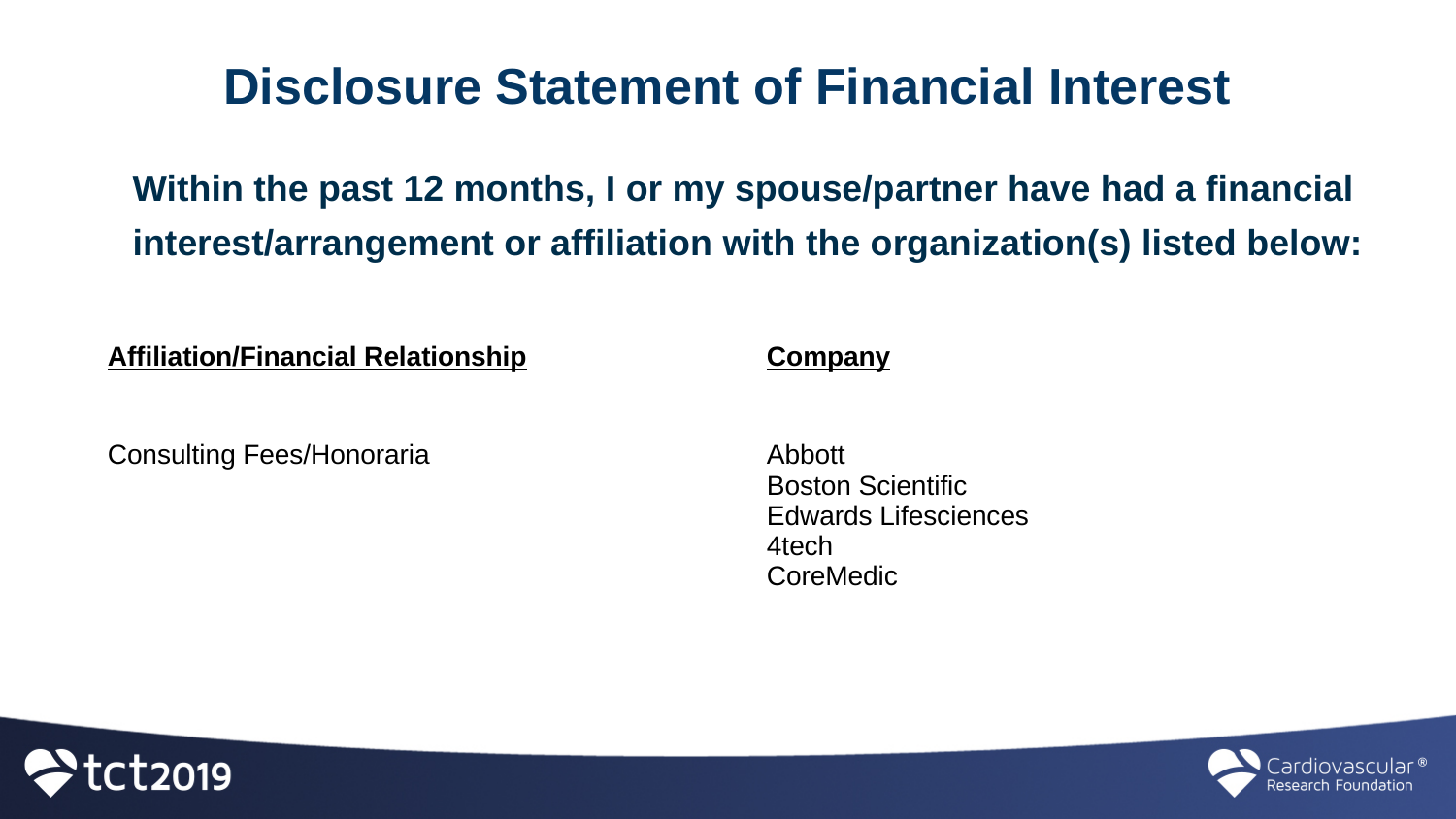

Disclosure Statement of Financial Interest
Within the past 12 months, I or my spouse/partner have had a financial
interest/arrangement or affiliation with the organization(s) listed below:

| Affiliation/Financial Relationship | Company |
| --- | --- |
|  |  |
| Consulting Fees/Honoraria | Abbott Boston Scientific Edwards Lifesciences 4tech CoreMedic |
|  |  |
|  |  |
|  |  |
|  |  |
|  |  |